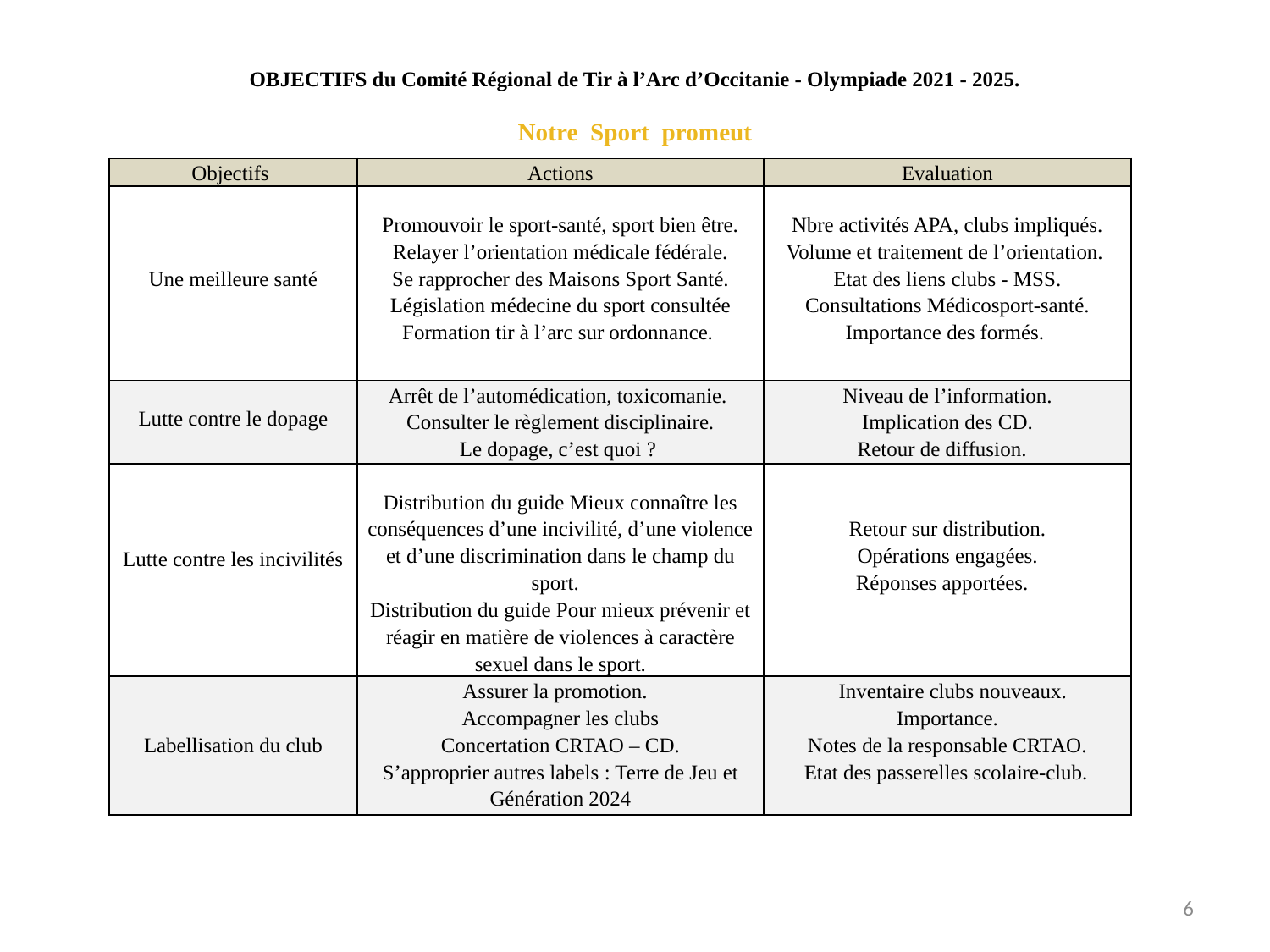

OBJECTIFS du Comité Régional de Tir à l’Arc d’Occitanie - Olympiade 2021 - 2025.

Notre  Sport  promeut

| Objectifs | Actions | Evaluation |
| --- | --- | --- |
| Une meilleure santé | Promouvoir le sport-santé, sport bien être. Relayer l’orientation médicale fédérale. Se rapprocher des Maisons Sport Santé. Législation médecine du sport consultée Formation tir à l’arc sur ordonnance. | Nbre activités APA, clubs impliqués. Volume et traitement de l’orientation. Etat des liens clubs - MSS. Consultations Médicosport-santé. Importance des formés. |
| Lutte contre le dopage | Arrêt de l’automédication, toxicomanie. Consulter le règlement disciplinaire. Le dopage, c’est quoi ? | Niveau de l’information. Implication des CD. Retour de diffusion. |
| Lutte contre les incivilités | Distribution du guide Mieux connaître les conséquences d’une incivilité, d’une violence et d’une discrimination dans le champ du sport. Distribution du guide Pour mieux prévenir et réagir en matière de violences à caractère sexuel dans le sport. | Retour sur distribution. Opérations engagées. Réponses apportées. |
| Labellisation du club | Assurer la promotion. Accompagner les clubs Concertation CRTAO – CD. S’approprier autres labels : Terre de Jeu et Génération 2024 | Inventaire clubs nouveaux. Importance. Notes de la responsable CRTAO. Etat des passerelles scolaire-club. |
6